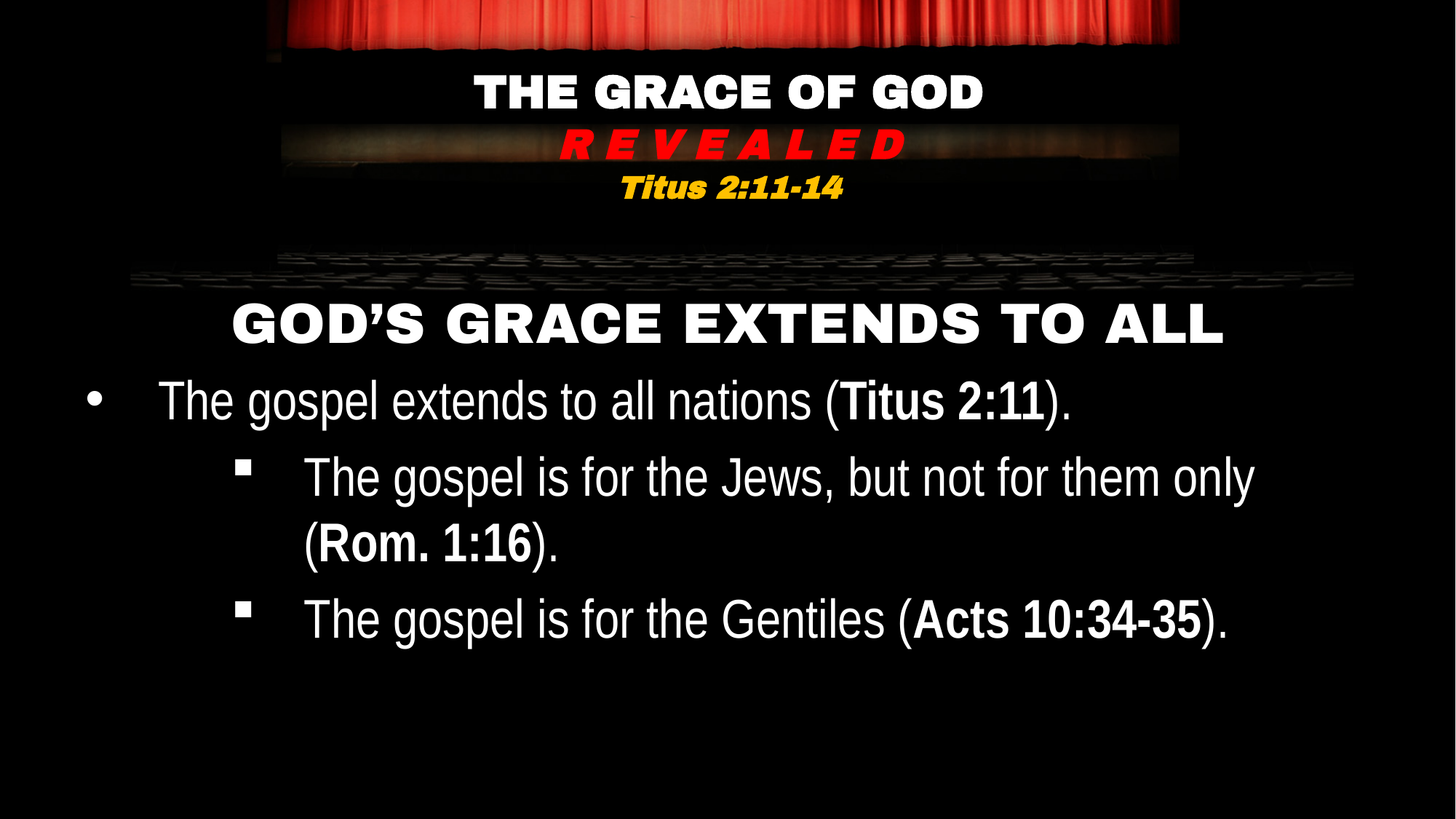

# THE GRACE OF GOD R E V E A L E D Titus 2:11-14

GOD’S GRACE EXTENDS TO ALL
The gospel extends to all nations (Titus 2:11).
The gospel is for the Jews, but not for them only (Rom. 1:16).
The gospel is for the Gentiles (Acts 10:34-35).